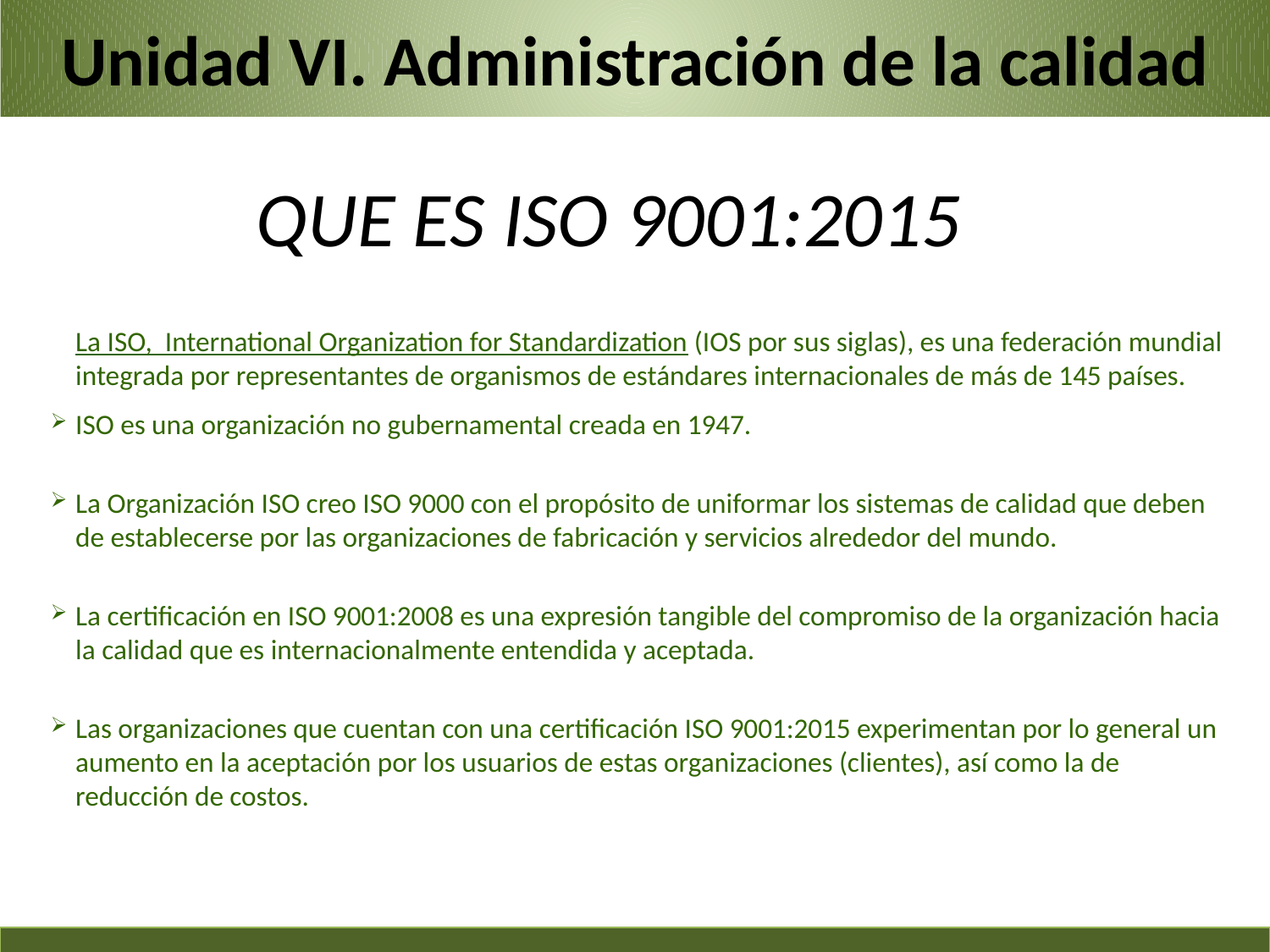

Unidad VI. Administración de la calidad
# QUE ES ISO 9001:2015
La ISO,  International Organization for Standardization (IOS por sus siglas), es una federación mundial integrada por representantes de organismos de estándares internacionales de más de 145 países.

ISO es una organización no gubernamental creada en 1947.

La Organización ISO creo ISO 9000 con el propósito de uniformar los sistemas de calidad que deben de establecerse por las organizaciones de fabricación y servicios alrededor del mundo.

La certificación en ISO 9001:2008 es una expresión tangible del compromiso de la organización hacia la calidad que es internacionalmente entendida y aceptada.

Las organizaciones que cuentan con una certificación ISO 9001:2015 experimentan por lo general un aumento en la aceptación por los usuarios de estas organizaciones (clientes), así como la de reducción de costos.